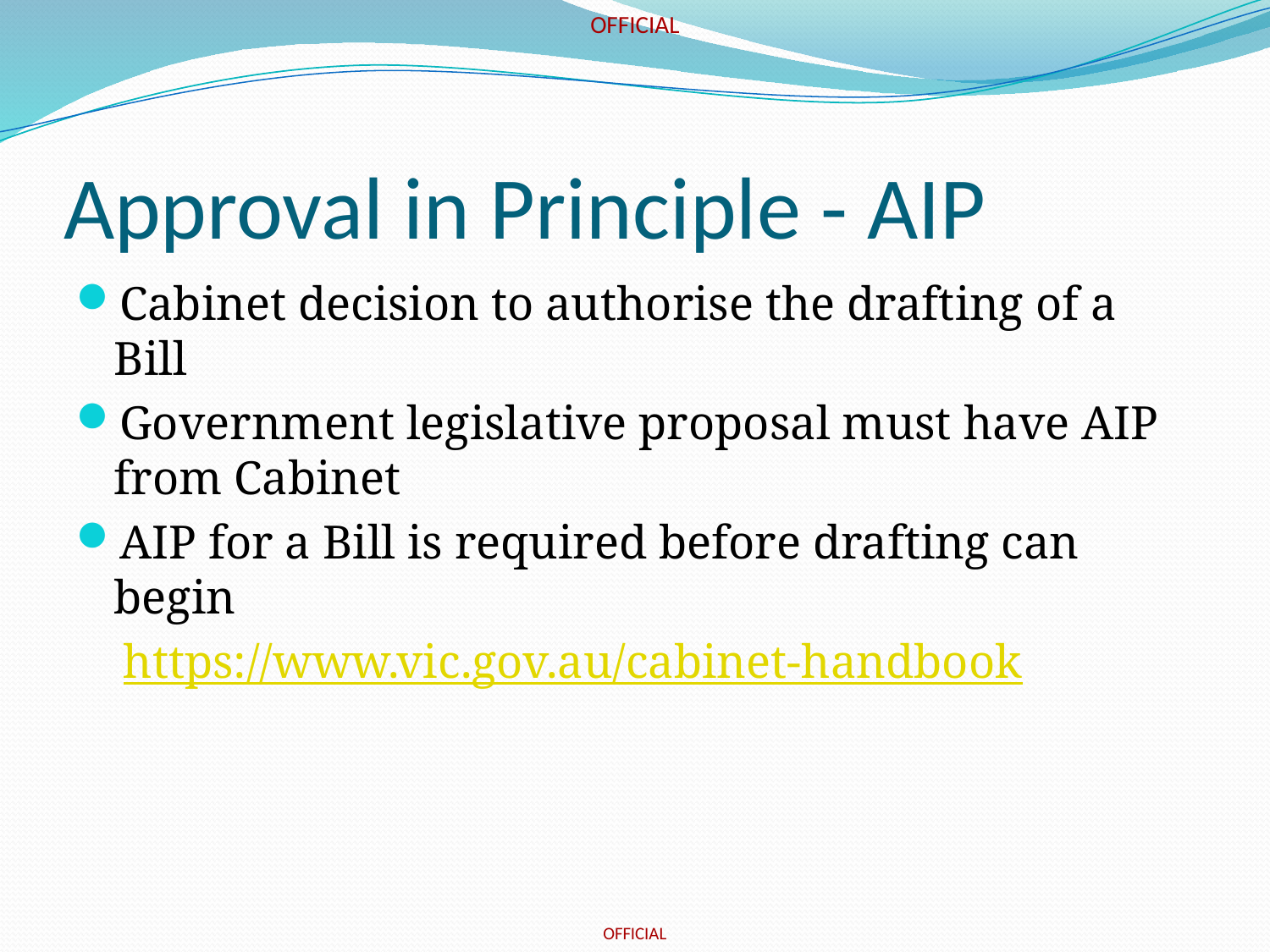

# Approval in Principle - AIP
Cabinet decision to authorise the drafting of a Bill
Government legislative proposal must have AIP from Cabinet
AIP for a Bill is required before drafting can begin
    https://www.vic.gov.au/cabinet-handbook